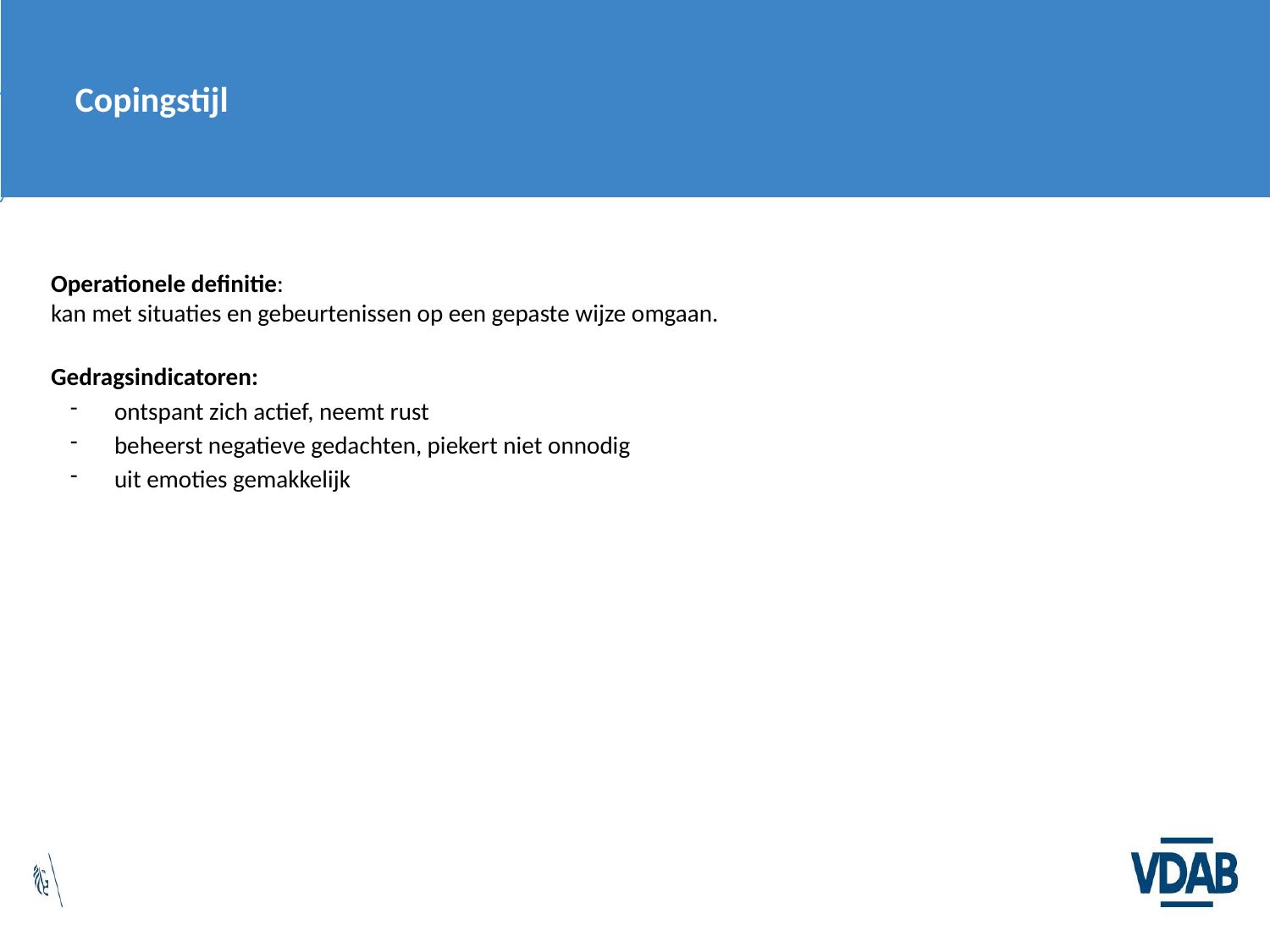

Copingstijl
Operationele definitie:
kan met situaties en gebeurtenissen op een gepaste wijze omgaan.

Gedragsindicatoren:
ontspant zich actief, neemt rust
beheerst negatieve gedachten, piekert niet onnodig
uit emoties gemakkelijk